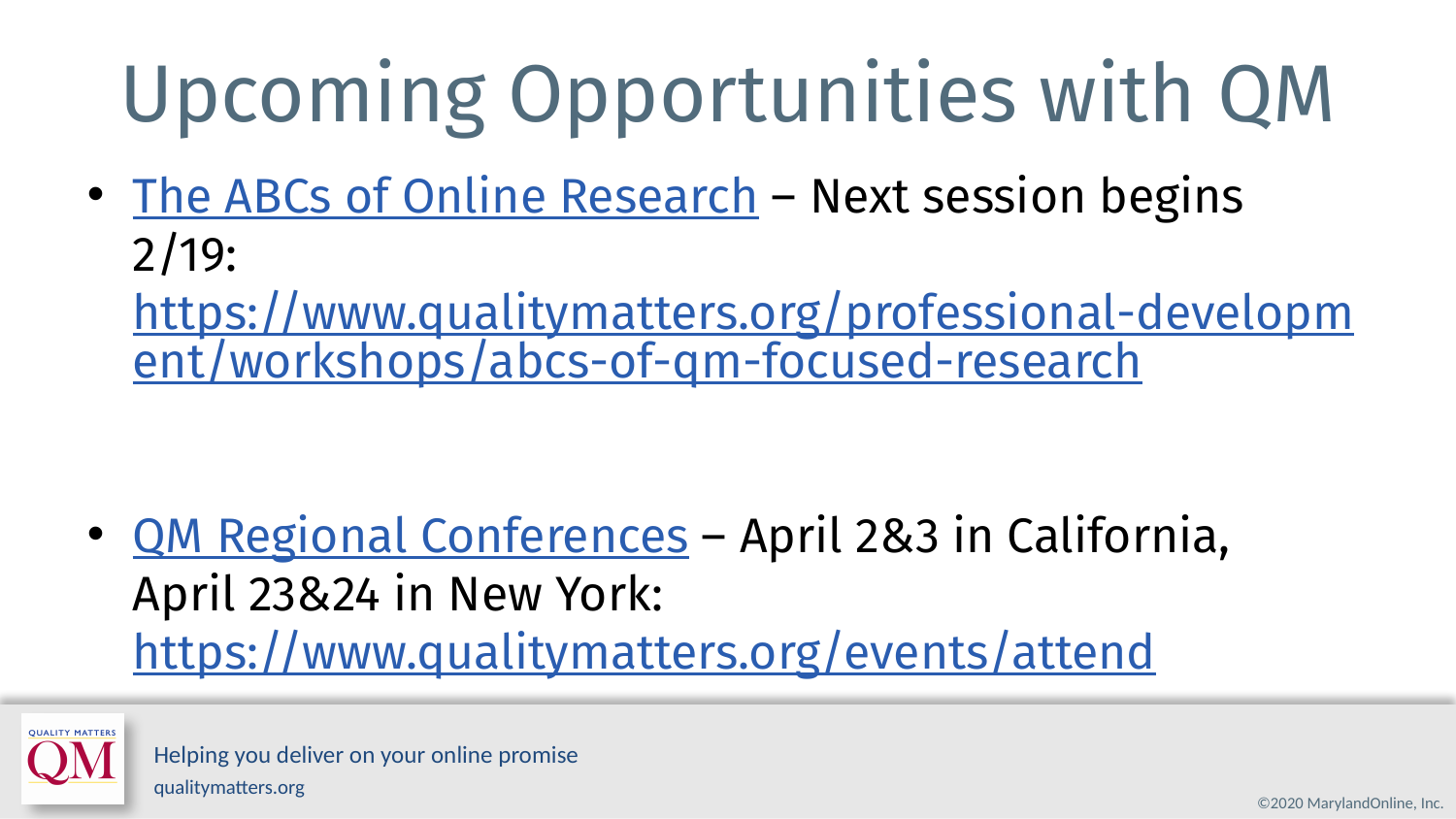

# Upcoming Opportunities with QM
The ABCs of Online Research – Next session begins
2/19: https://www.qualitymatters.org/professional-development/workshops/abcs-of-qm-focused-research
QM Regional Conferences – April 2&3 in California,
April 23&24 in New York: https://www.qualitymatters.org/events/attend